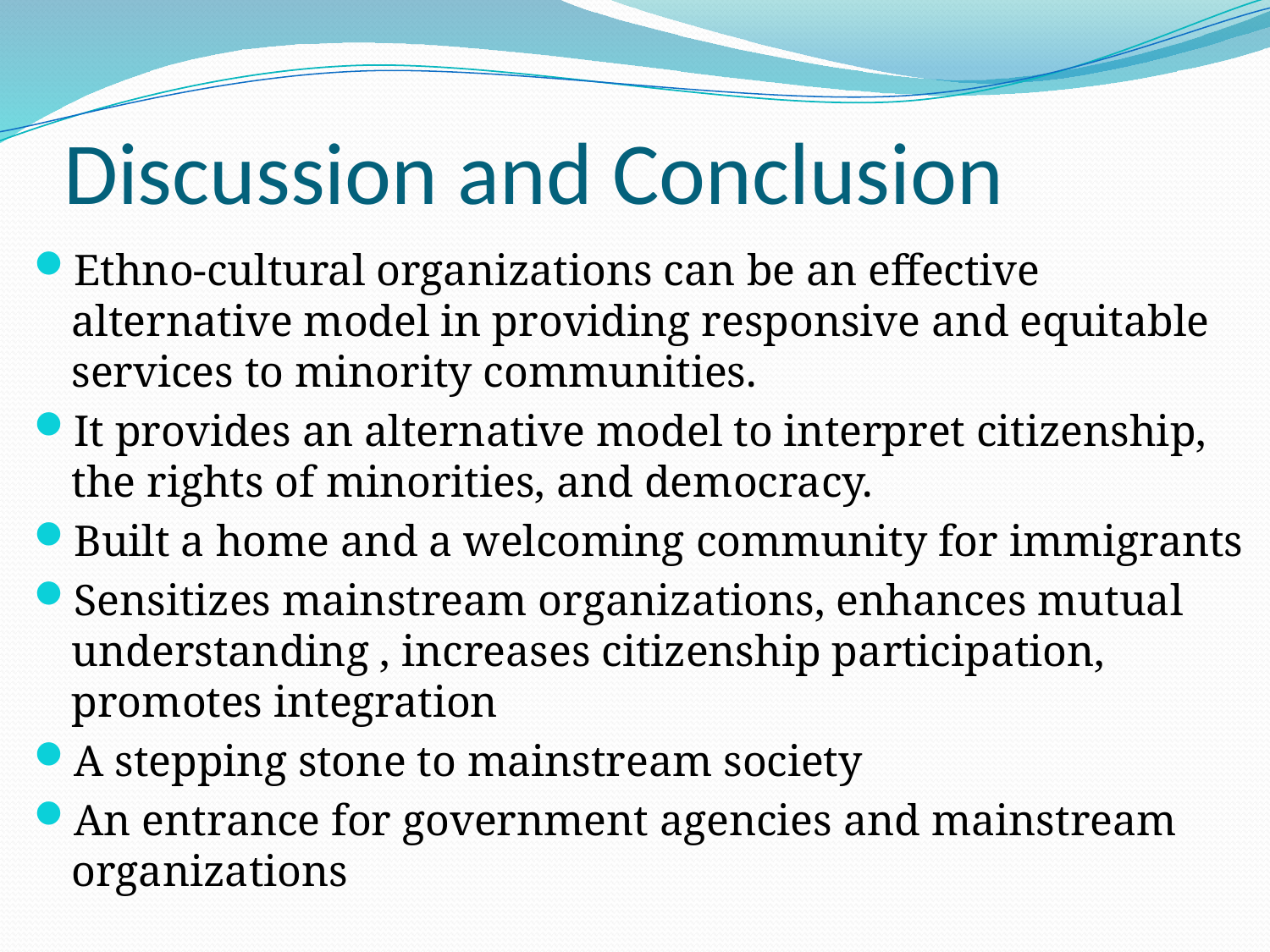

# Discussion and Conclusion
Ethno-cultural organizations can be an effective alternative model in providing responsive and equitable services to minority communities.
It provides an alternative model to interpret citizenship, the rights of minorities, and democracy.
Built a home and a welcoming community for immigrants
Sensitizes mainstream organizations, enhances mutual understanding , increases citizenship participation, promotes integration
A stepping stone to mainstream society
An entrance for government agencies and mainstream organizations